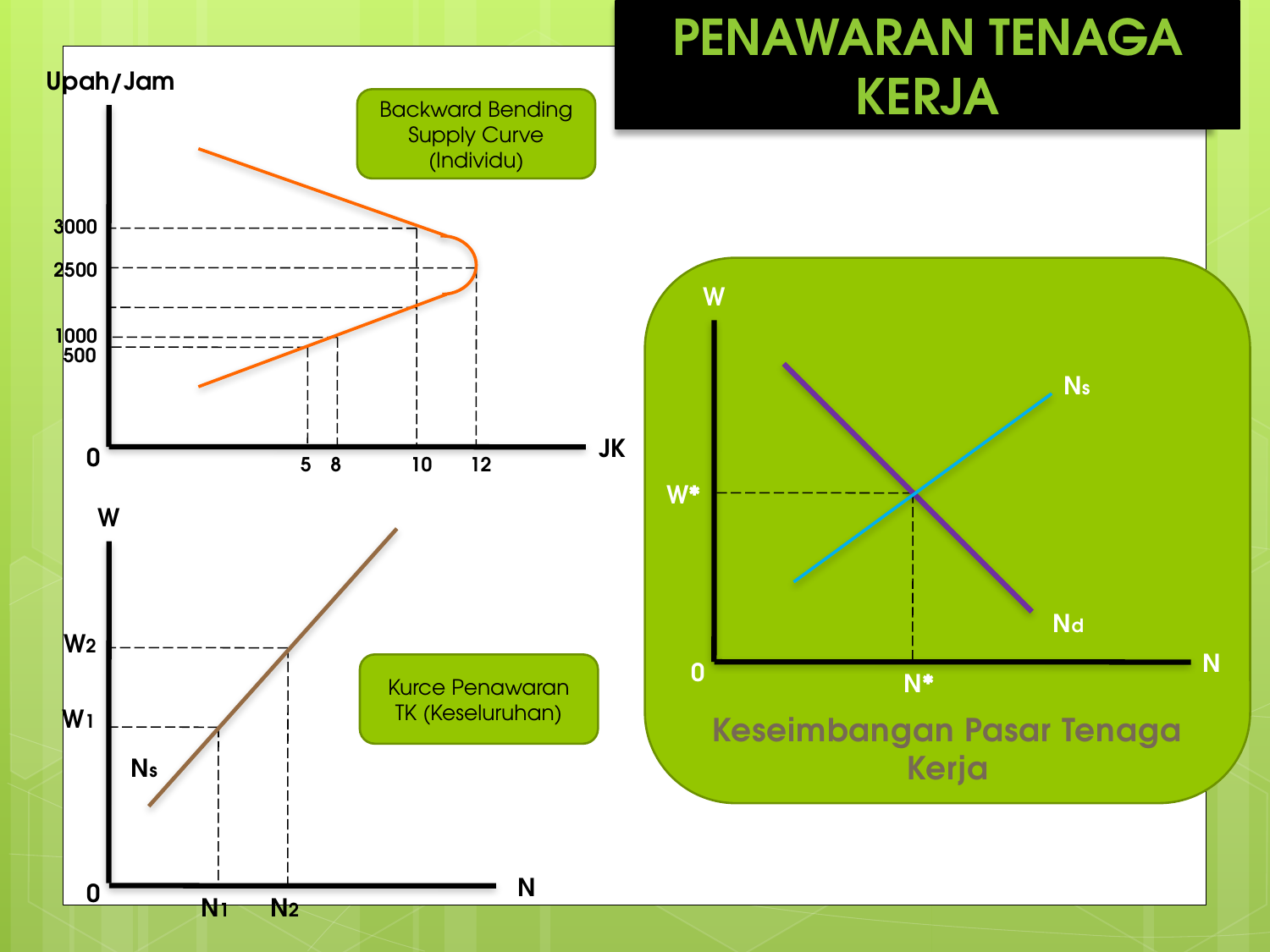

Penawaran Tenaga Kerja
Upah/Jam
Backward Bending Supply Curve (Individu)

3000
2500
1000
500
JK
0
5
8
10
12

W
Ns
W*
Nd
N
0
N*
Keseimbangan Pasar Tenaga Kerja
W
W2
W1
Ns
N
0
N1
N2
Kurce Penawaran TK (Keseluruhan)